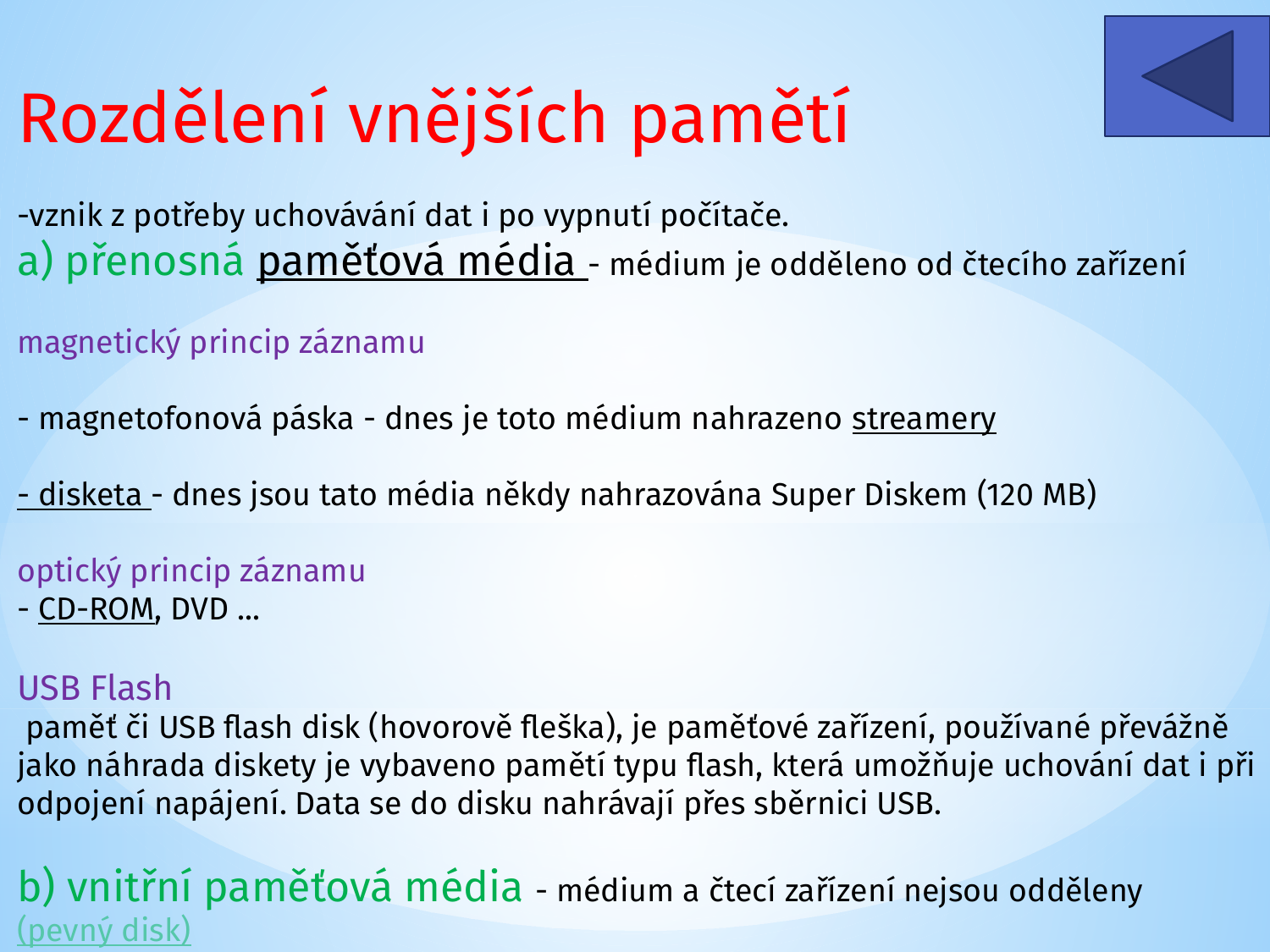

Rozdělení vnějších pamětí

-vznik z potřeby uchovávání dat i po vypnutí počítače.
a) přenosná paměťová média - médium je odděleno od čtecího zařízení

magnetický princip záznamu
- magnetofonová páska - dnes je toto médium nahrazeno streamery
- disketa - dnes jsou tato média někdy nahrazována Super Diskem (120 MB)
optický princip záznamu
- CD-ROM, DVD ...
USB Flash
 paměť či USB flash disk (hovorově fleška), je paměťové zařízení, používané převážně jako náhrada diskety je vybaveno pamětí typu flash, která umožňuje uchování dat i při odpojení napájení. Data se do disku nahrávají přes sběrnici USB.
b) vnitřní paměťová média - médium a čtecí zařízení nejsou odděleny (pevný disk)